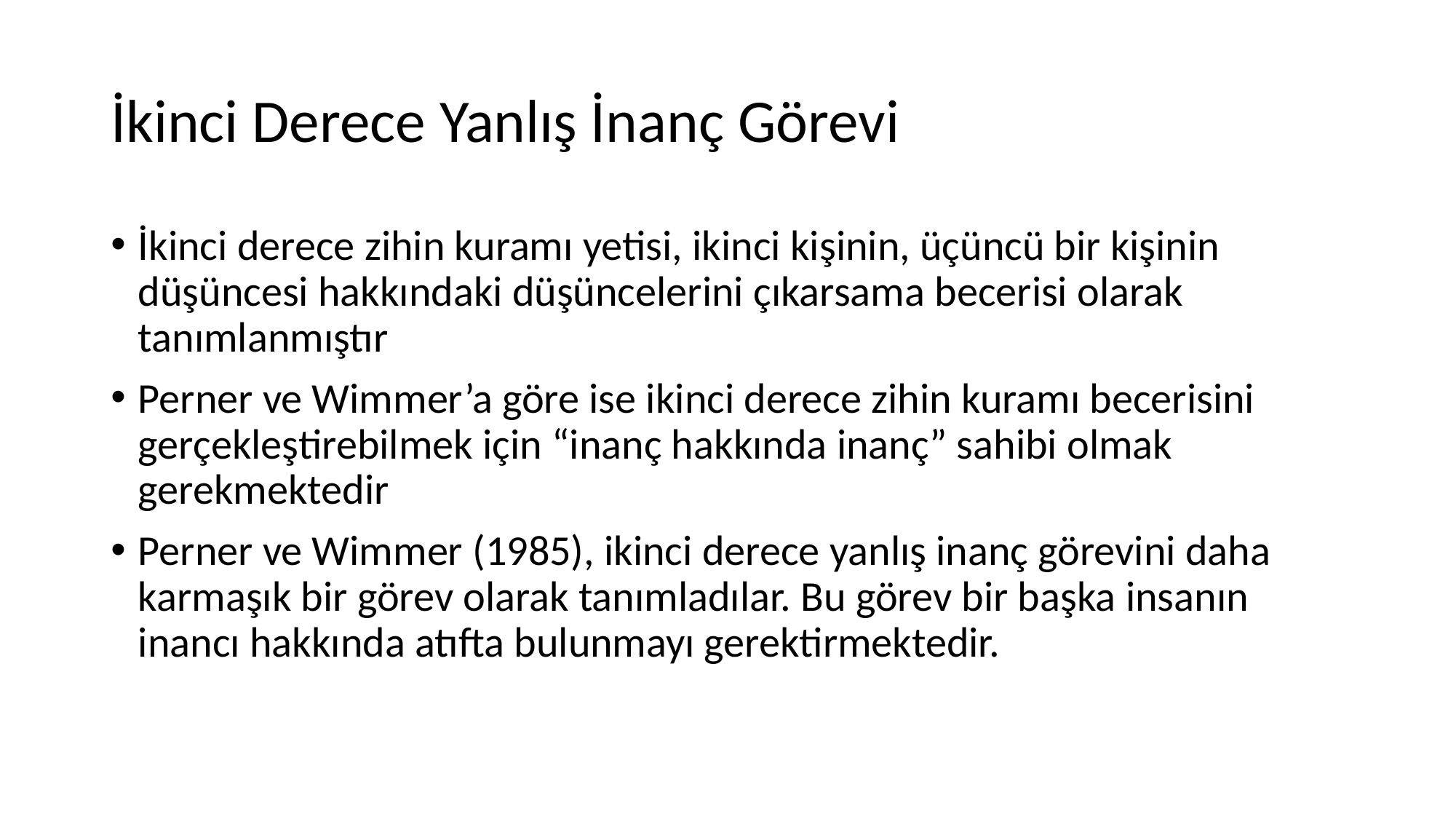

# İkinci Derece Yanlış İnanç Görevi
İkinci derece zihin kuramı yetisi, ikinci kişinin, üçüncü bir kişinin düşüncesi hakkındaki düşüncelerini çıkarsama becerisi olarak tanımlanmıştır
Perner ve Wimmer’a göre ise ikinci derece zihin kuramı becerisini gerçekleştirebilmek için “inanç hakkında inanç” sahibi olmak gerekmektedir
Perner ve Wimmer (1985), ikinci derece yanlış inanç görevini daha karmaşık bir görev olarak tanımladılar. Bu görev bir başka insanın inancı hakkında atıfta bulunmayı gerektirmektedir.